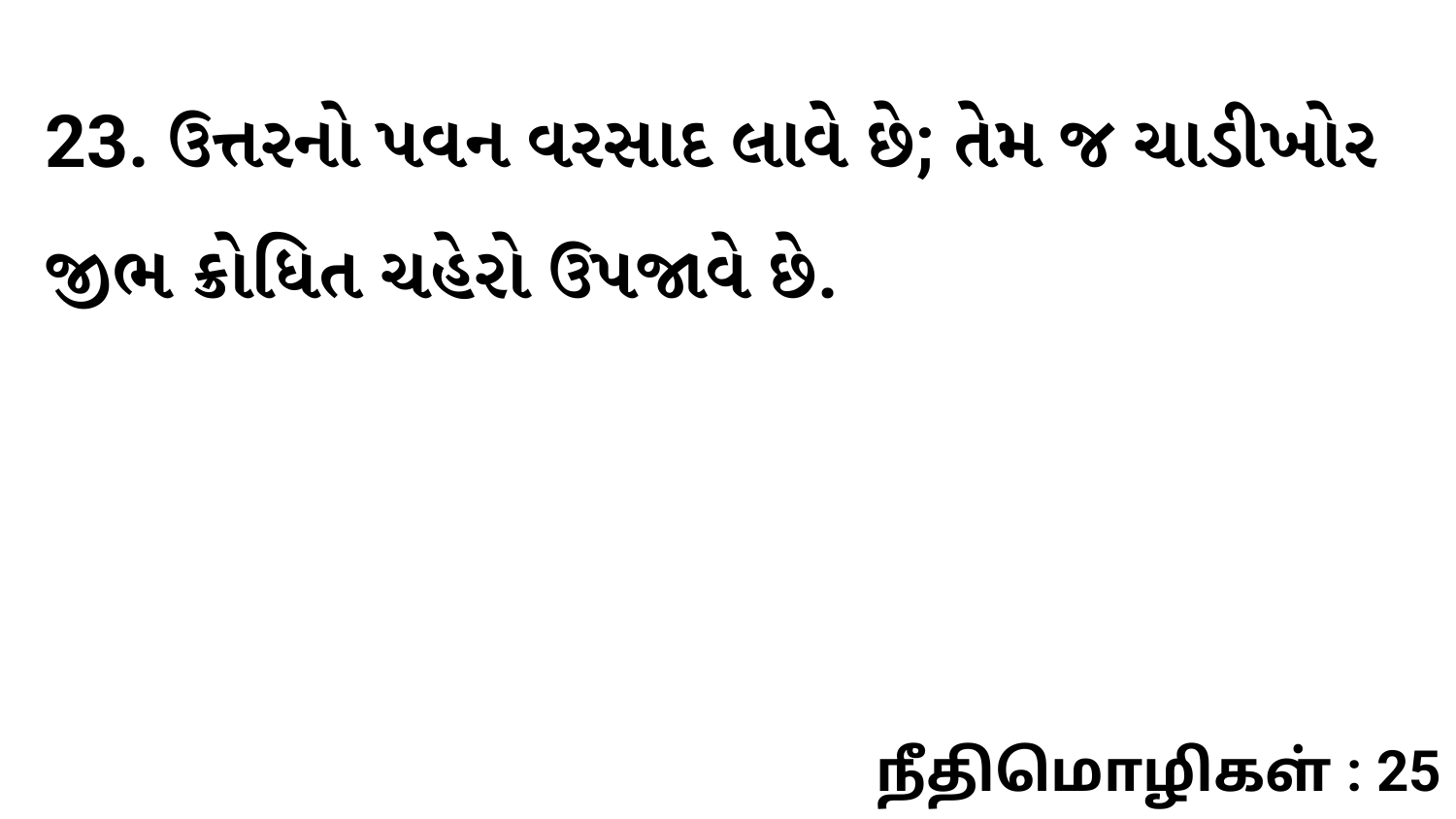

23. ઉત્તરનો પવન વરસાદ લાવે છે; તેમ જ ચાડીખોર જીભ ક્રોધિત ચહેરો ઉપજાવે છે.
நீதிமொழிகள் : 25